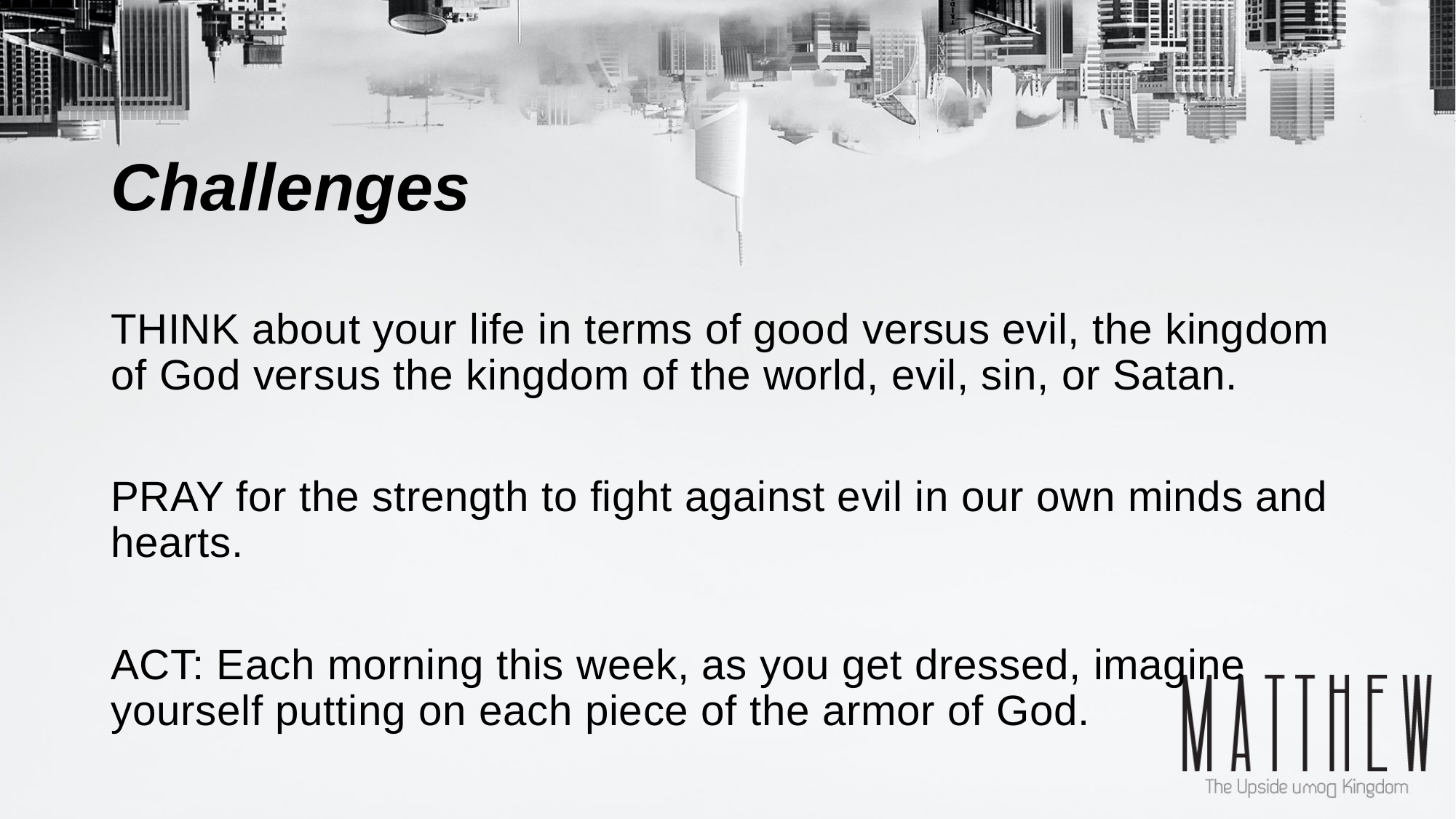

# Challenges
THINK about your life in terms of good versus evil, the kingdom of God versus the kingdom of the world, evil, sin, or Satan.

PRAY for the strength to fight against evil in our own minds and hearts.

ACT: Each morning this week, as you get dressed, imagine yourself putting on each piece of the armor of God.